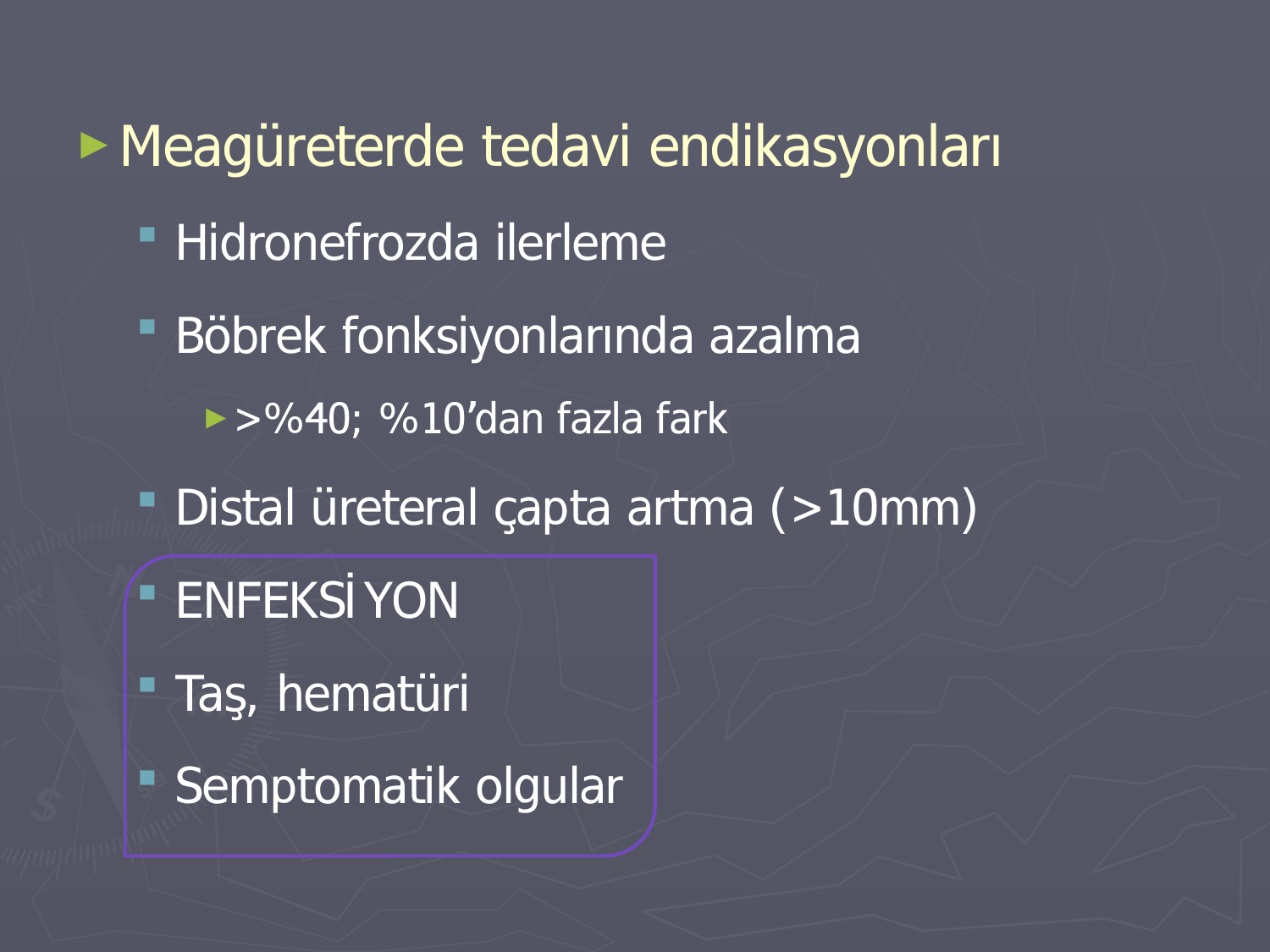

Meagüreterde tedavi endikasyonları
Hidronefrozda ilerleme
Böbrek fonksiyonlarında azalma
>%40; %10’dan fazla fark
Distal üreteral çapta artma (>10mm)
ENFEKSİYON
Taş, hematüri
Semptomatik olgular